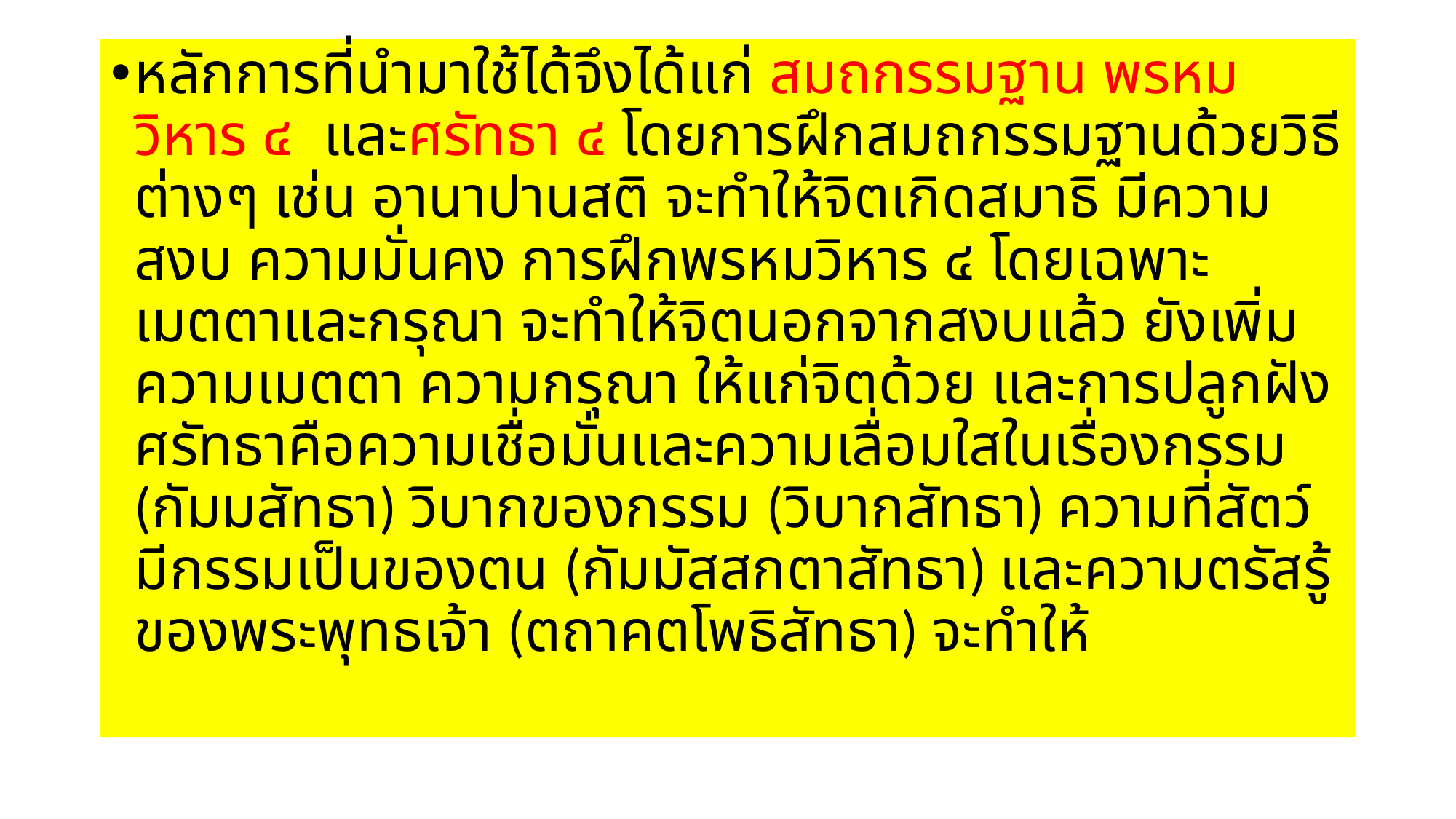

หลักการที่นำมาใช้ได้จึงได้แก่ สมถกรรมฐาน พรหมวิหาร ๔  และศรัทธา ๔ โดยการฝึกสมถกรรมฐานด้วยวิธีต่างๆ เช่น อานาปานสติ จะทำให้จิตเกิดสมาธิ มีความสงบ ความมั่นคง การฝึกพรหมวิหาร ๔ โดยเฉพาะเมตตาและกรุณา จะทำให้จิตนอกจากสงบแล้ว ยังเพิ่มความเมตตา ความกรุณา ให้แก่จิตด้วย และการปลูกฝังศรัทธาคือความเชื่อมั่นและความเลื่อมใสในเรื่องกรรม (กัมมสัทธา) วิบากของกรรม (วิบากสัทธา) ความที่สัตว์มีกรรมเป็นของตน (กัมมัสสกตาสัทธา) และความตรัสรู้ของพระพุทธเจ้า (ตถาคตโพธิสัทธา) จะทำให้